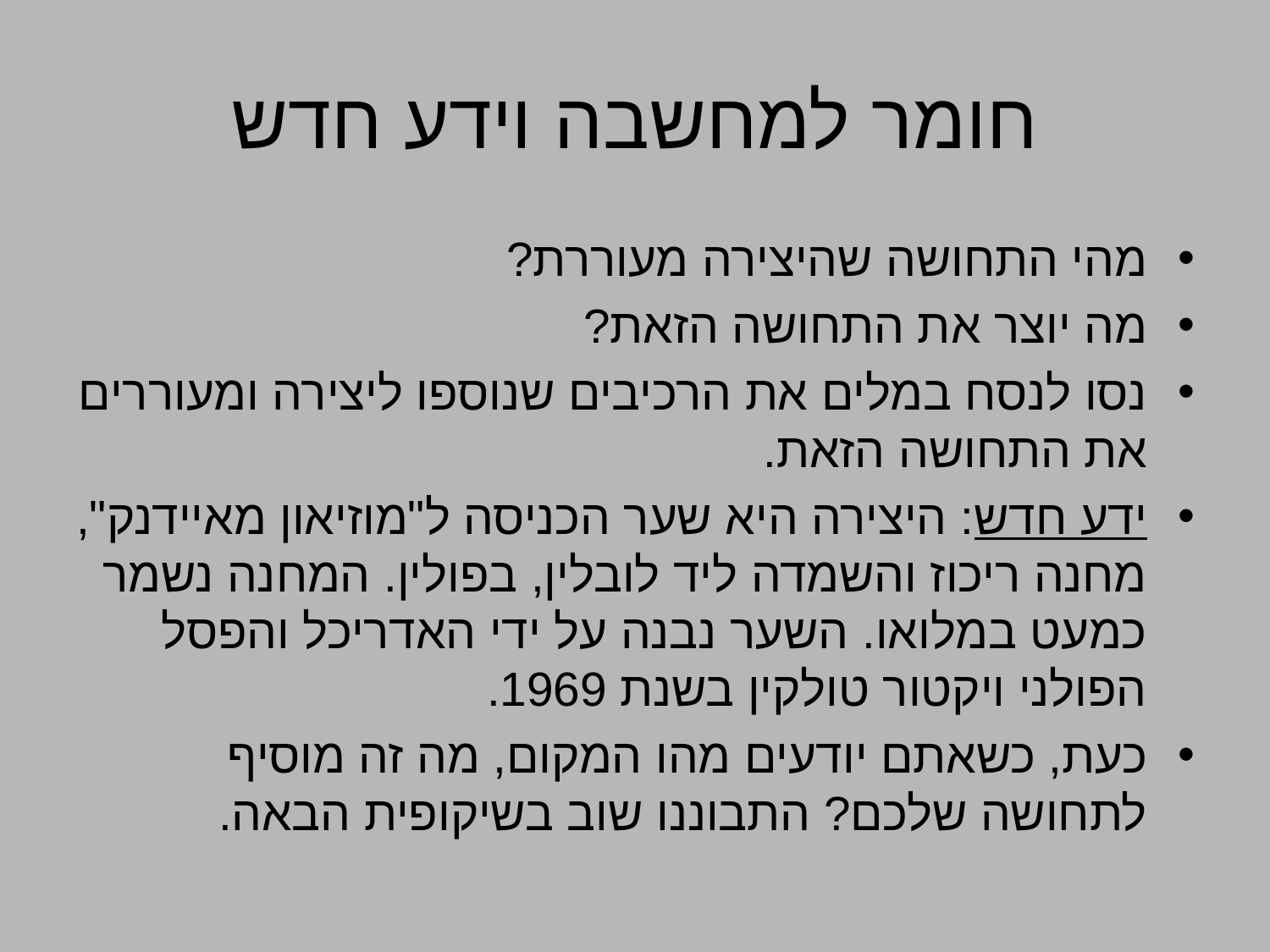

# חומר למחשבה וידע חדש
מהי התחושה שהיצירה מעוררת?
מה יוצר את התחושה הזאת?
נסו לנסח במלים את הרכיבים שנוספו ליצירה ומעוררים את התחושה הזאת.
ידע חדש: היצירה היא שער הכניסה ל"מוזיאון מאיידנק", מחנה ריכוז והשמדה ליד לובלין, בפולין. המחנה נשמר כמעט במלואו. השער נבנה על ידי האדריכל והפסל הפולני ויקטור טולקין בשנת 1969.
כעת, כשאתם יודעים מהו המקום, מה זה מוסיף לתחושה שלכם? התבוננו שוב בשיקופית הבאה.